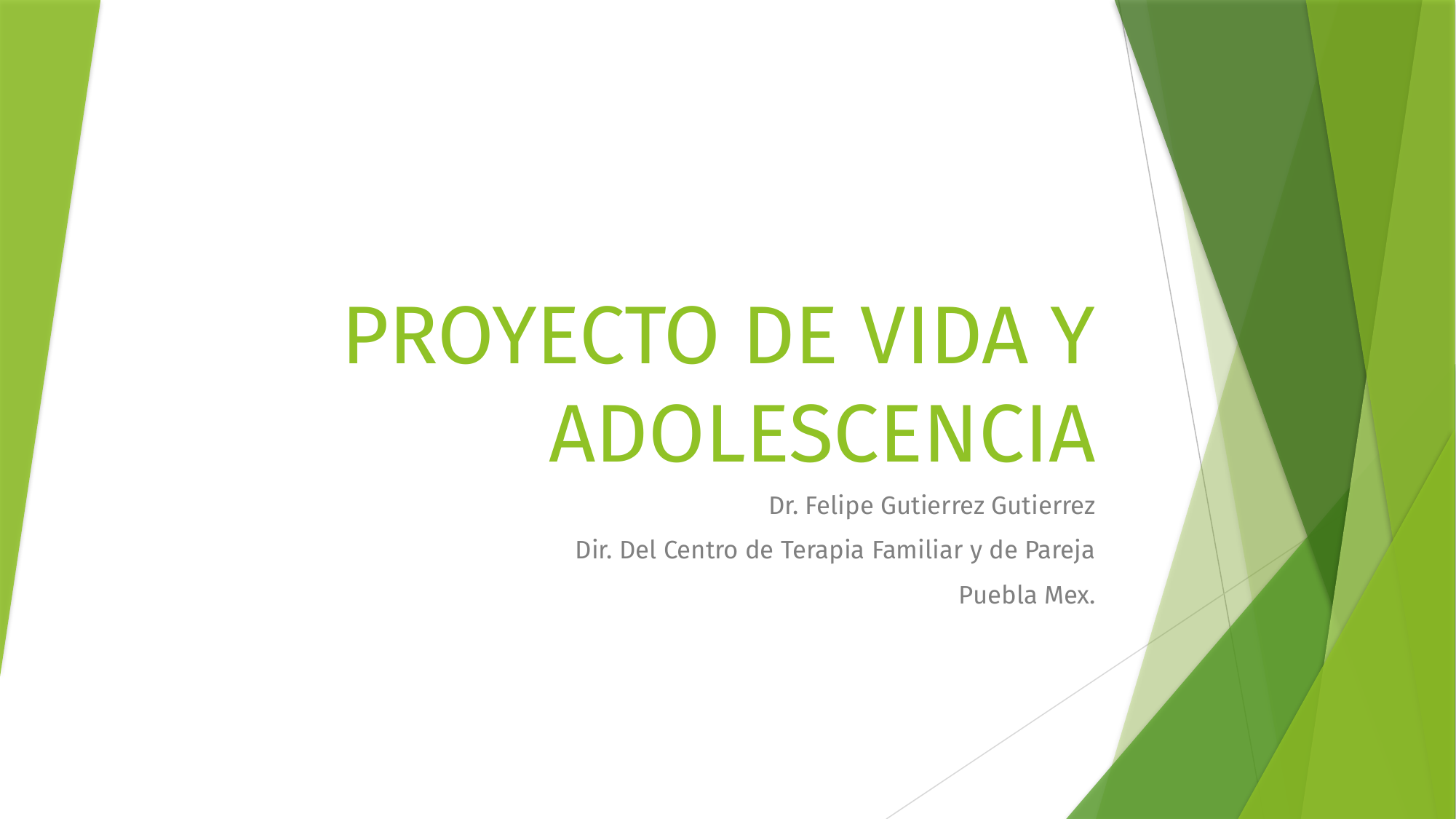

# PROYECTO DE VIDA Y ADOLESCENCIA
Dr. Felipe Gutierrez Gutierrez
Dir. Del Centro de Terapia Familiar y de Pareja
Puebla Mex.